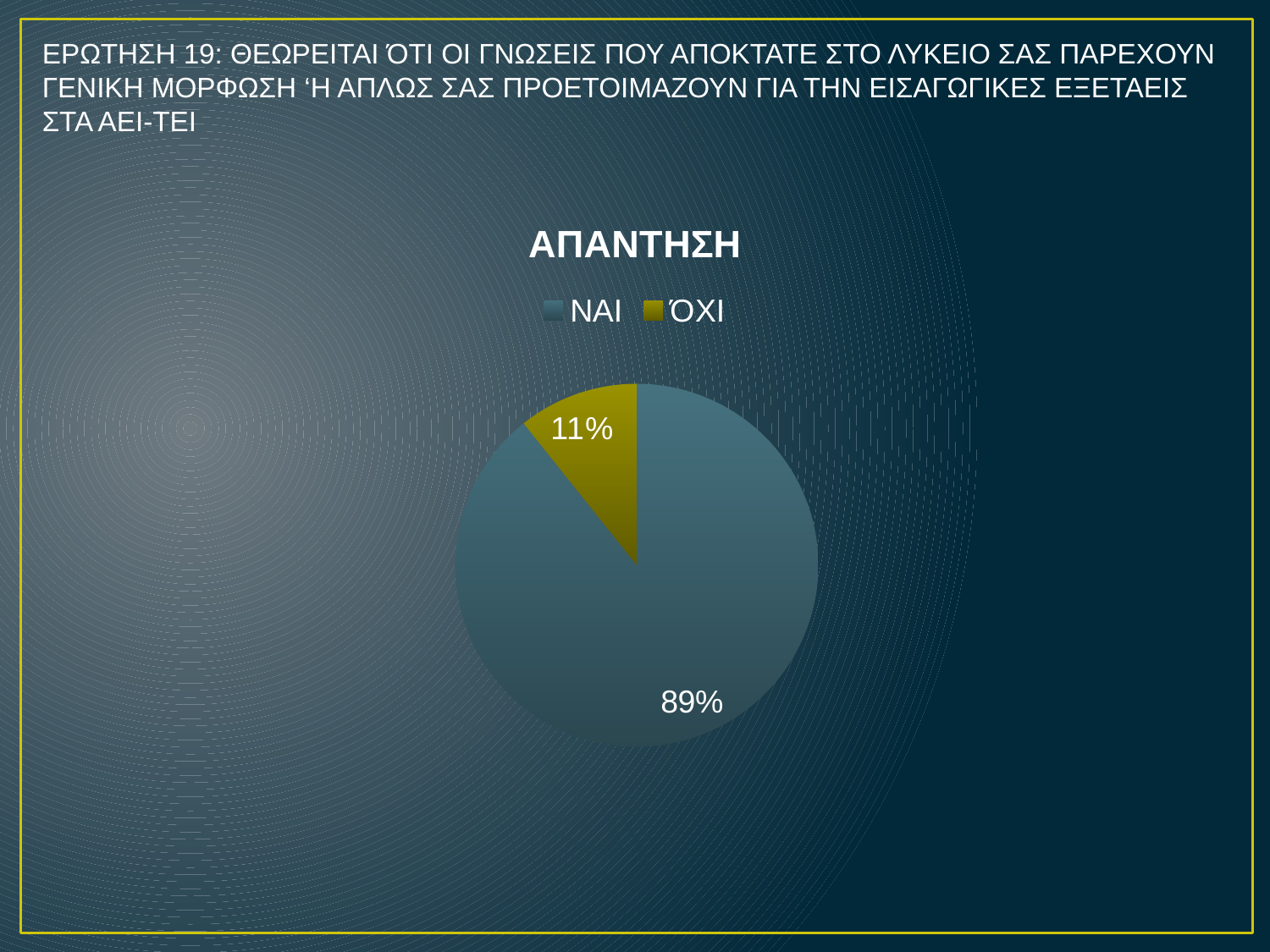

ΕΡΩΤΗΣΗ 19: ΘΕΩΡΕΙΤΑΙ ΌΤΙ ΟΙ ΓΝΩΣΕΙΣ ΠΟΥ ΑΠΟΚΤΑΤΕ ΣΤΟ ΛΥΚΕΙΟ ΣΑΣ ΠΑΡΕΧΟΥΝ ΓΕΝΙΚΗ ΜΟΡΦΩΣΗ ‘Η ΑΠΛΩΣ ΣΑΣ ΠΡΟΕΤΟΙΜΑΖΟΥΝ ΓΙΑ ΤΗΝ ΕΙΣΑΓΩΓΙΚΕΣ ΕΞΕΤΑΕΙΣ ΣΤΑ ΑΕΙ-ΤΕΙ

### Chart:

| Category | ΑΠΑΝΤΗΣΗ |
|---|---|
| ΝΑΙ | 25.0 |
| ΌΧΙ | 3.0 |